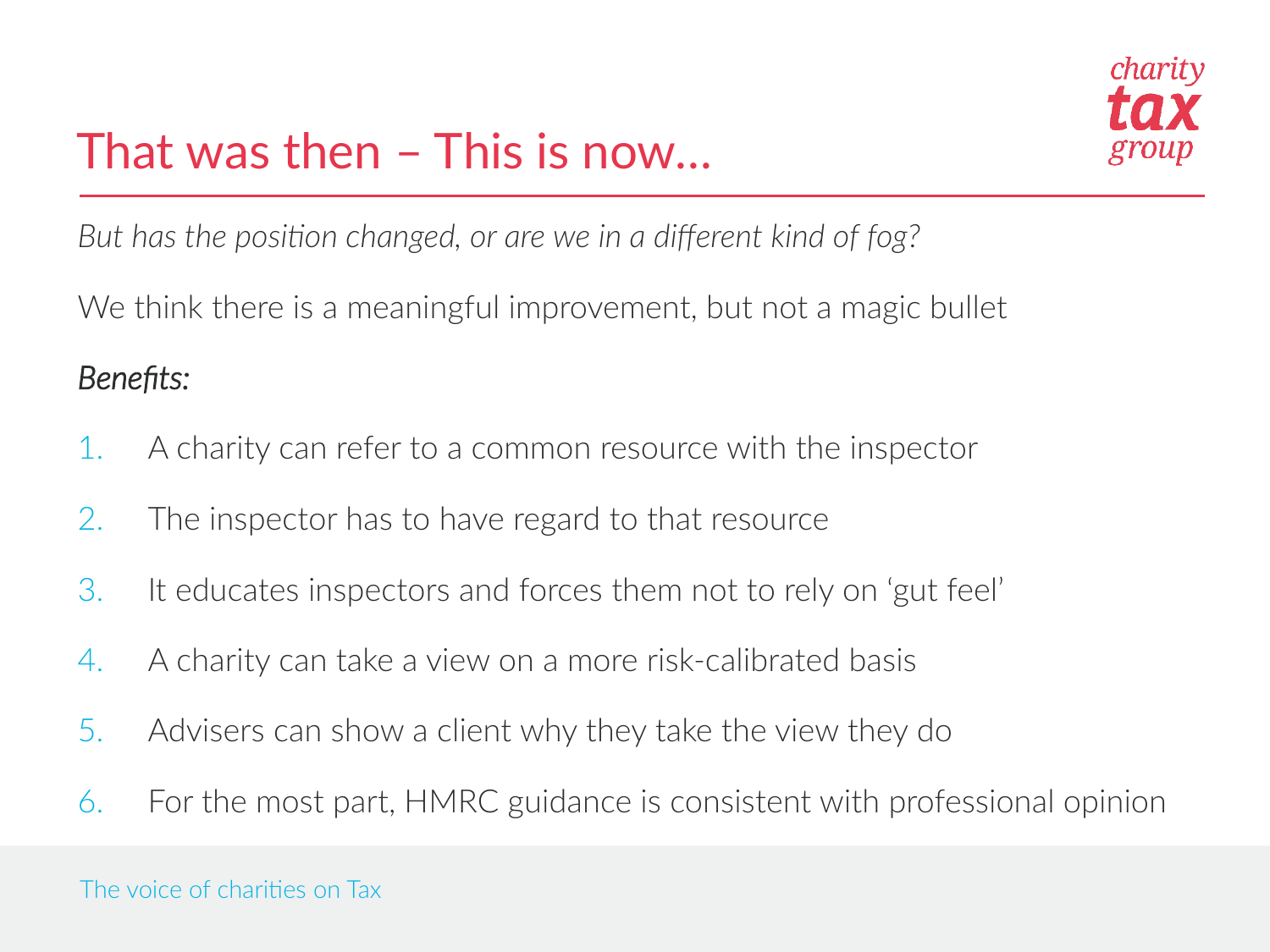

# That was then – This is now…
But has the position changed, or are we in a different kind of fog?
We think there is a meaningful improvement, but not a magic bullet
Benefits:
A charity can refer to a common resource with the inspector
The inspector has to have regard to that resource
It educates inspectors and forces them not to rely on ‘gut feel’
A charity can take a view on a more risk-calibrated basis
Advisers can show a client why they take the view they do
For the most part, HMRC guidance is consistent with professional opinion

The voice of charities on Tax